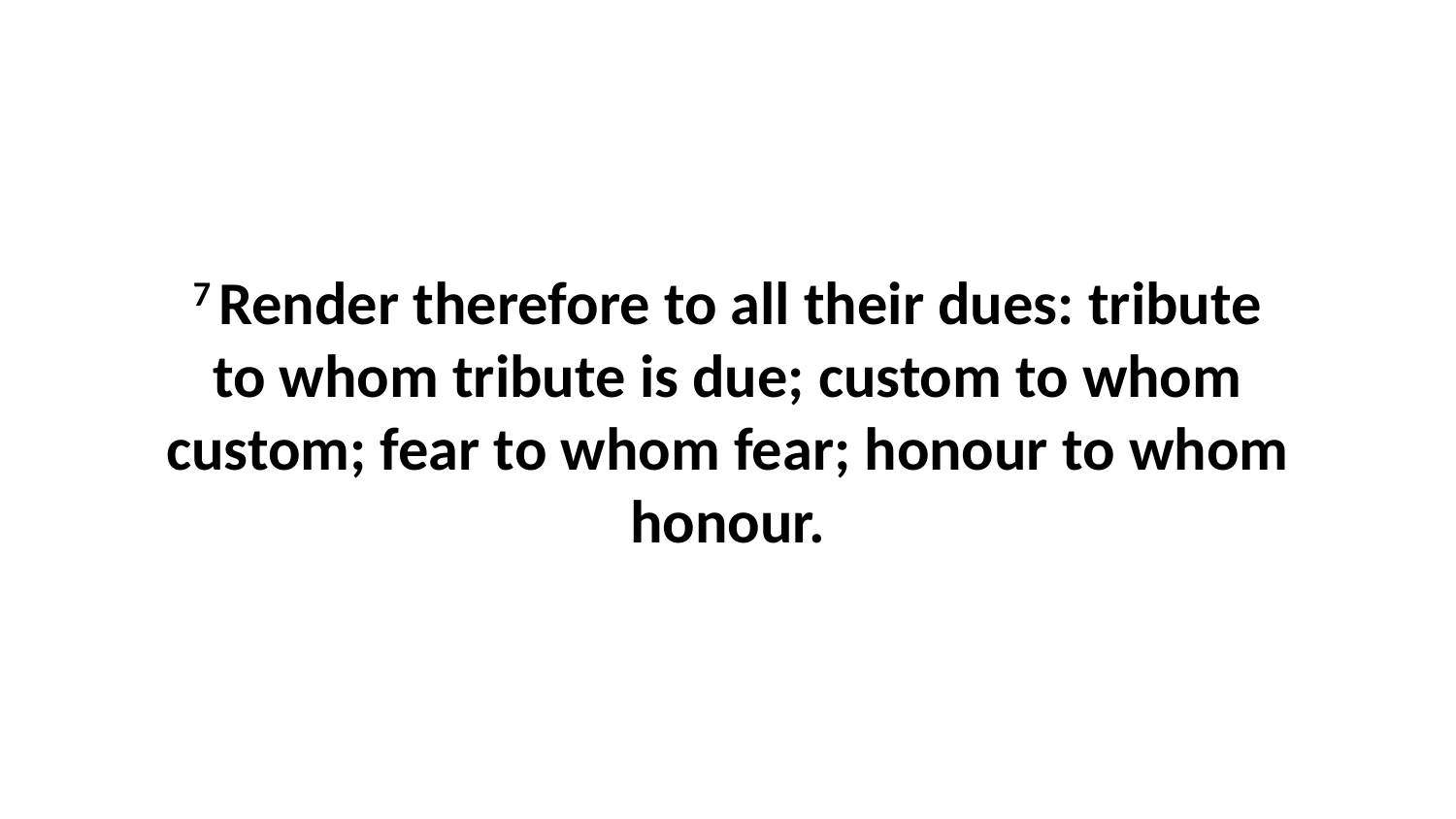

7 Render therefore to all their dues: tribute to whom tribute is due; custom to whom custom; fear to whom fear; honour to whom honour.